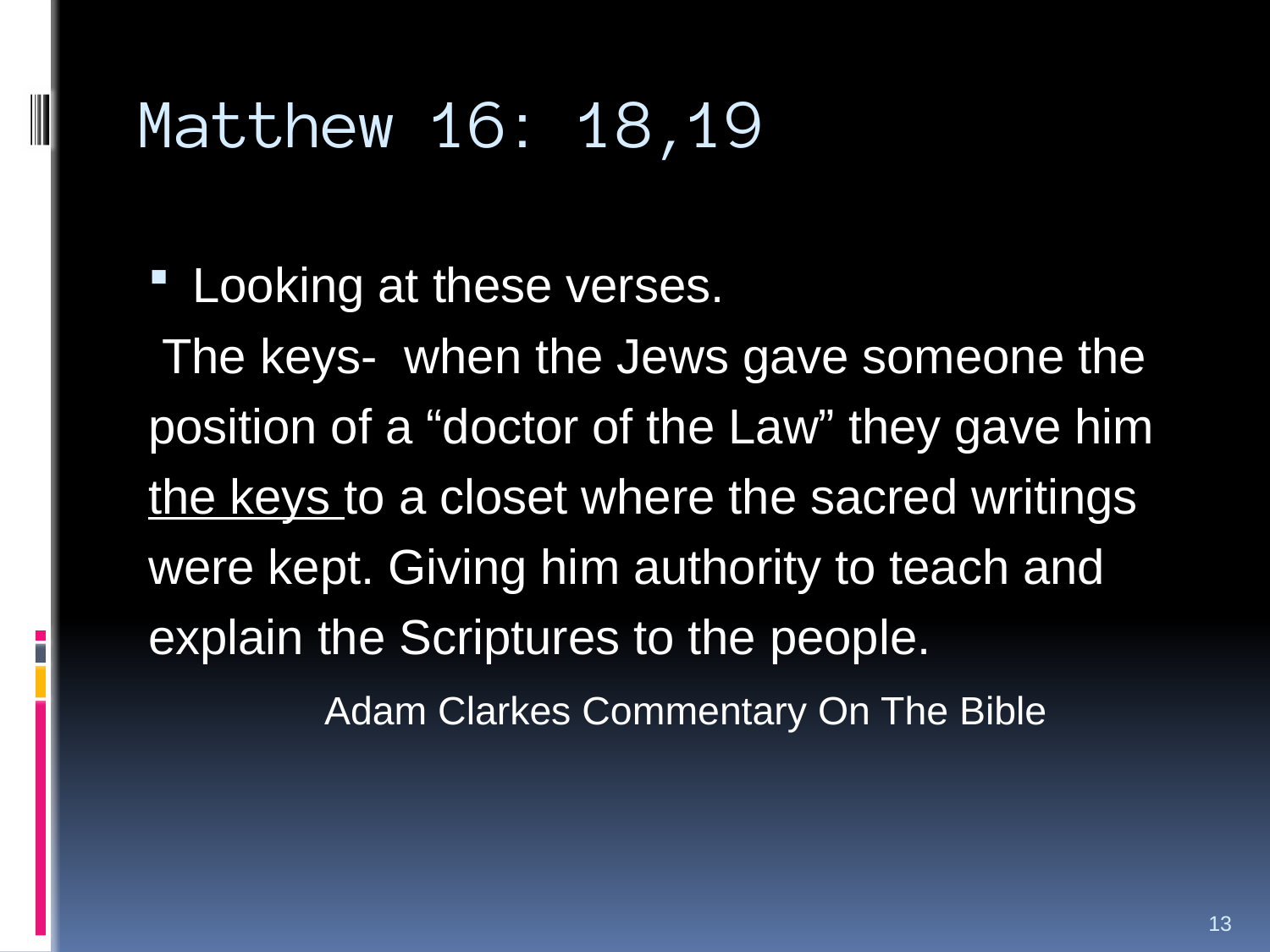

# Matthew 16: 18,19
Looking at these verses.
 The keys-  when the Jews gave someone the
position of a “doctor of the Law” they gave him
the keys to a closet where the sacred writings
were kept. Giving him authority to teach and
explain the Scriptures to the people.
             Adam Clarkes Commentary On The Bible
13